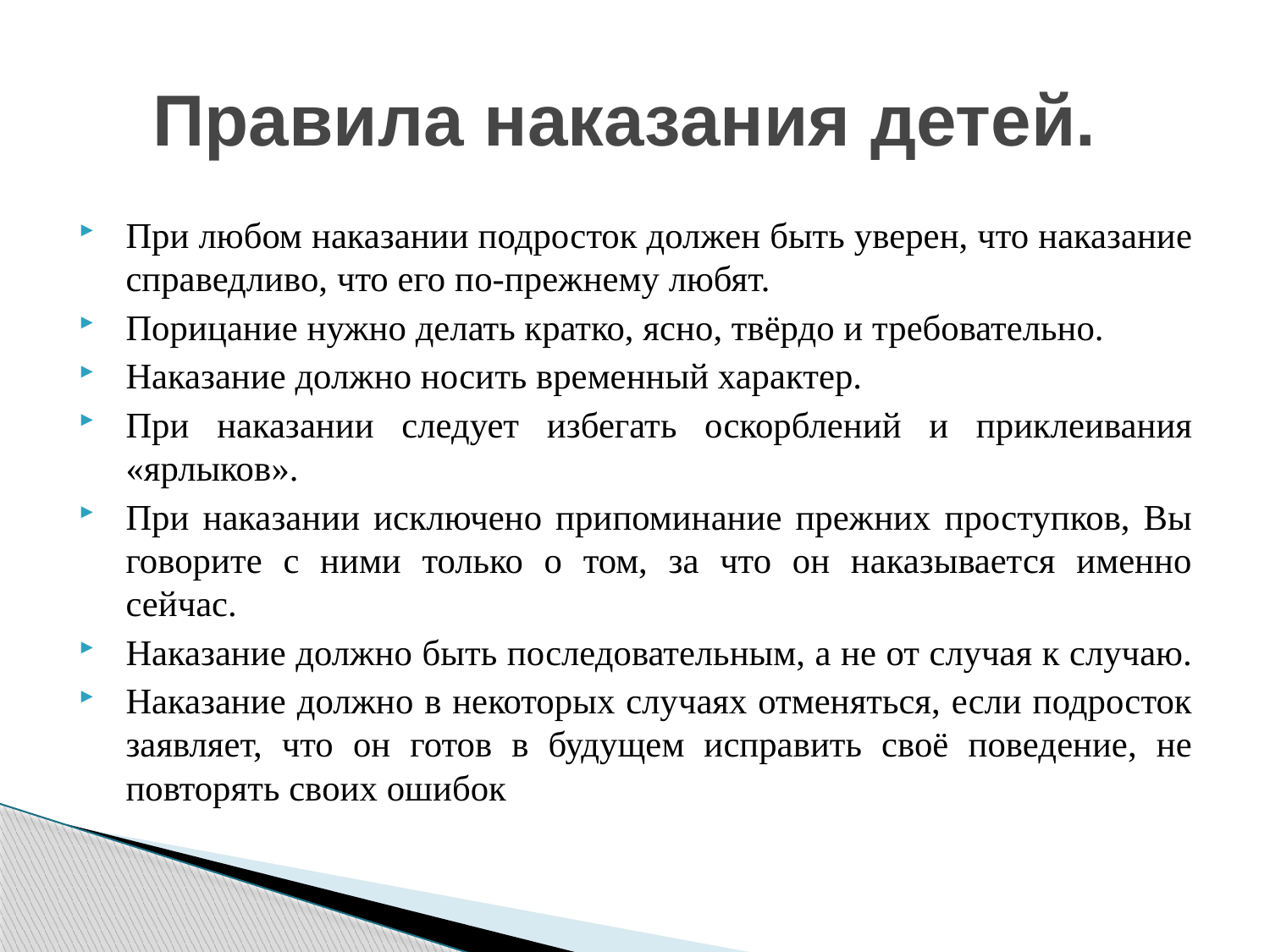

# Правила наказания детей.
При любом наказании подросток должен быть уверен, что наказание справедливо, что его по-прежнему любят.
Порицание нужно делать кратко, ясно, твёрдо и требовательно.
Наказание должно носить временный характер.
При наказании следует избегать оскорблений и приклеивания «ярлыков».
При наказании исключено припоминание прежних проступков, Вы говорите с ними только о том, за что он наказывается именно сейчас.
Наказание должно быть последовательным, а не от случая к случаю.
Наказание должно в некоторых случаях отменяться, если подросток заявляет, что он готов в будущем исправить своё поведение, не повторять своих ошибок